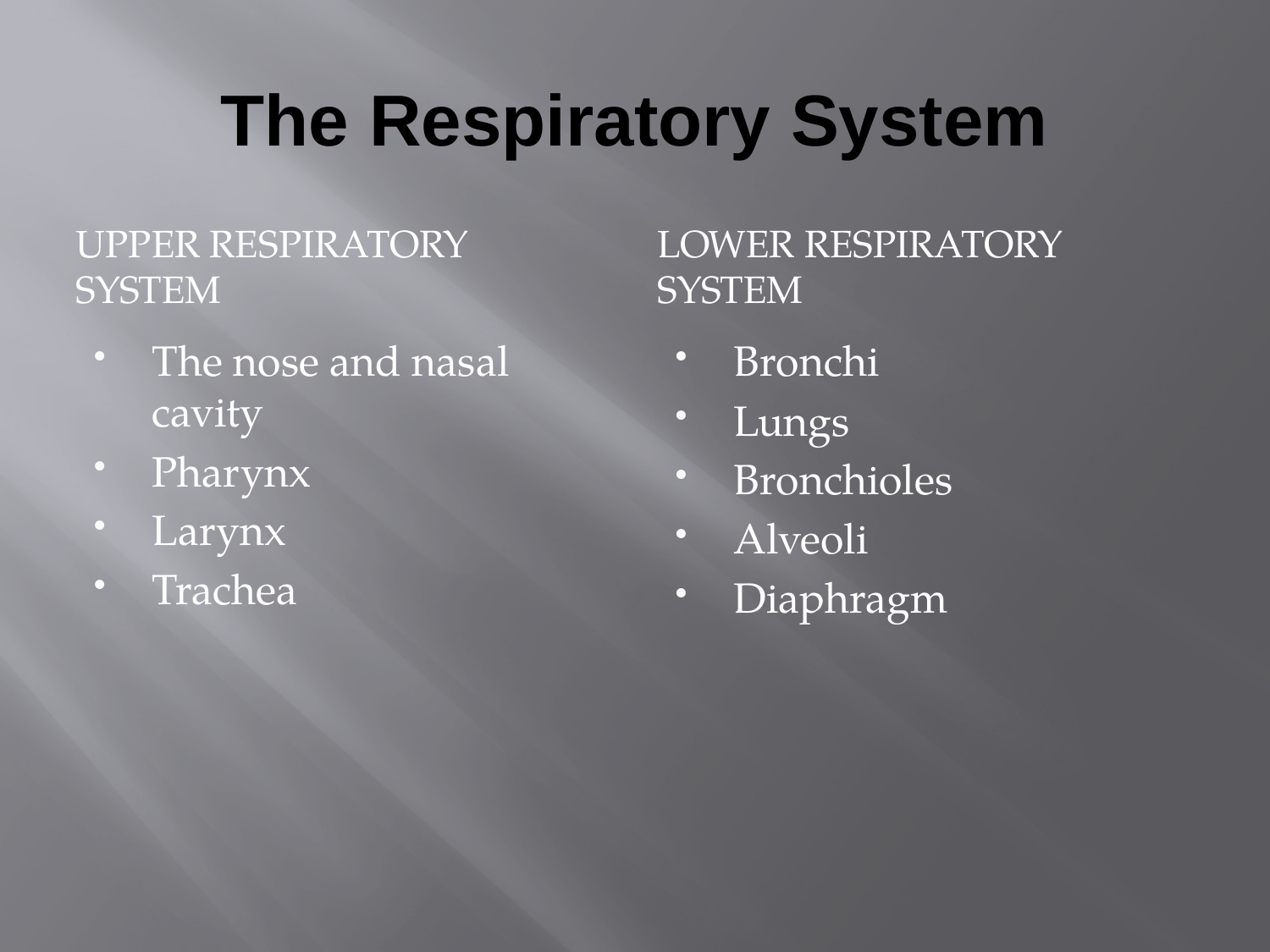

# The Respiratory System
Upper Respiratory System
Lower Respiratory system
The nose and nasal cavity
Pharynx
Larynx
Trachea

Bronchi
Lungs
Bronchioles
Alveoli
Diaphragm